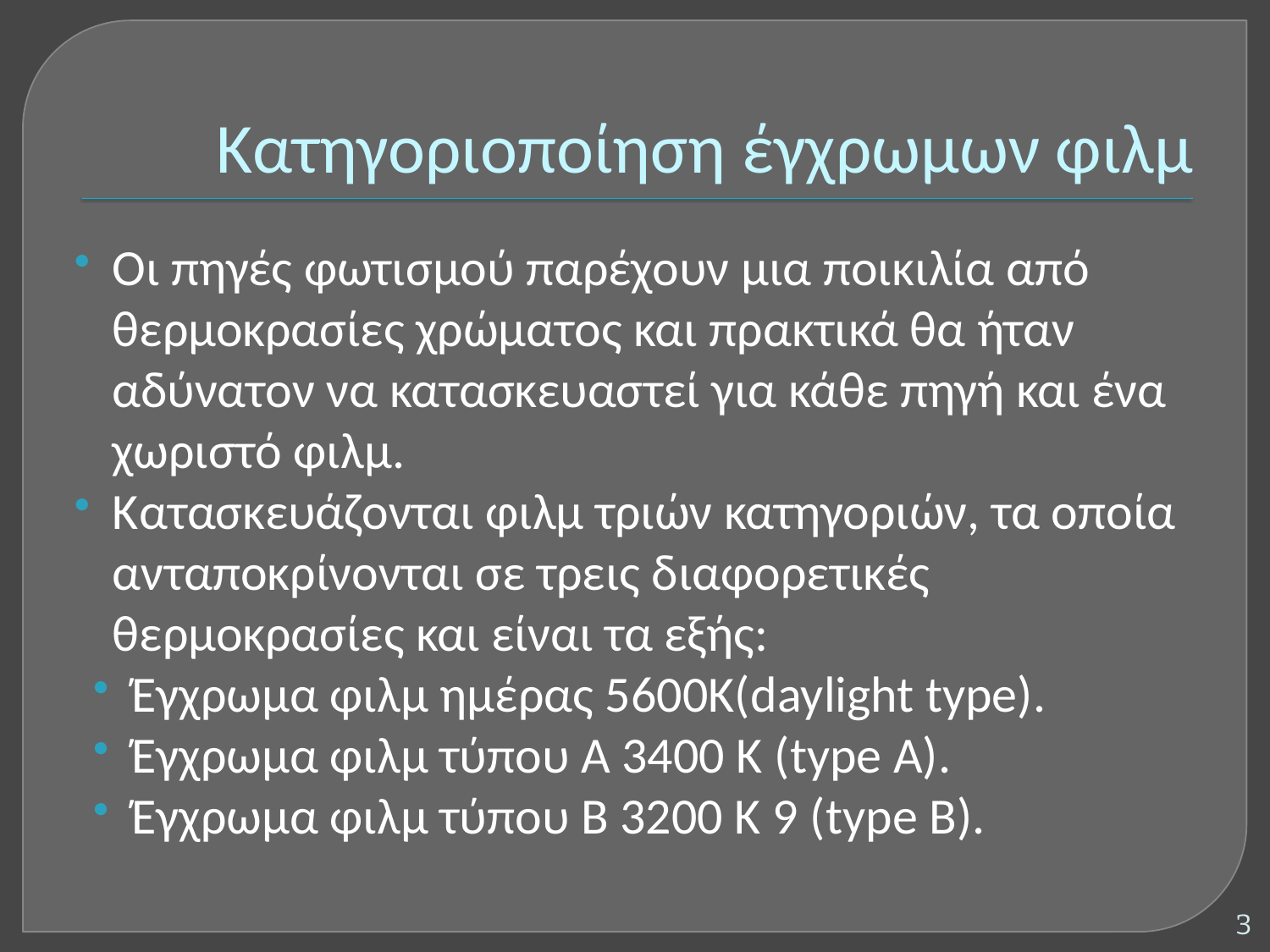

# Κατηγοριοποίηση έγχρωμων φιλμ
Οι πηγές φωτισμού παρέχουν μια ποικιλία από θερμοκρασίες χρώματος και πρακτικά θα ήταν αδύνατον να κατασκευαστεί για κάθε πηγή και ένα χωριστό φιλμ.
Κατασκευάζονται φιλμ τριών κατηγοριών, τα οποία ανταποκρίνονται σε τρεις διαφορετικές θερμοκρασίες και είναι τα εξής:
Έγχρωμα φιλμ ημέρας 5600Κ(daylight type).
Έγχρωμα φιλμ τύπου Α 3400 Κ (type A).
Έγχρωμα φιλμ τύπου Β 3200 Κ 9 (type B).
3